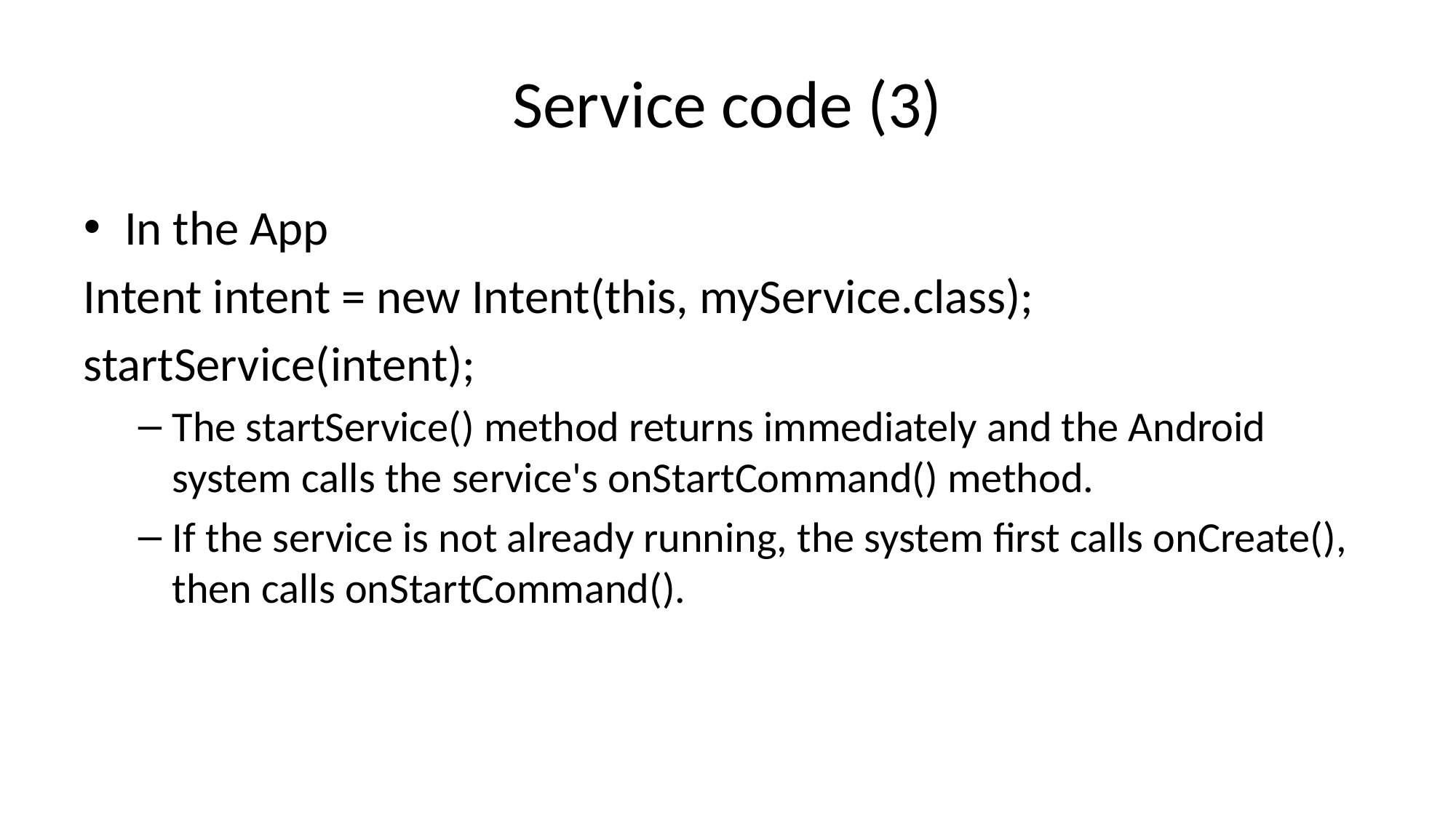

# Service code (3)
In the App
Intent intent = new Intent(this, myService.class);
startService(intent);
The startService() method returns immediately and the Android system calls the service's onStartCommand() method.
If the service is not already running, the system first calls onCreate(), then calls onStartCommand().